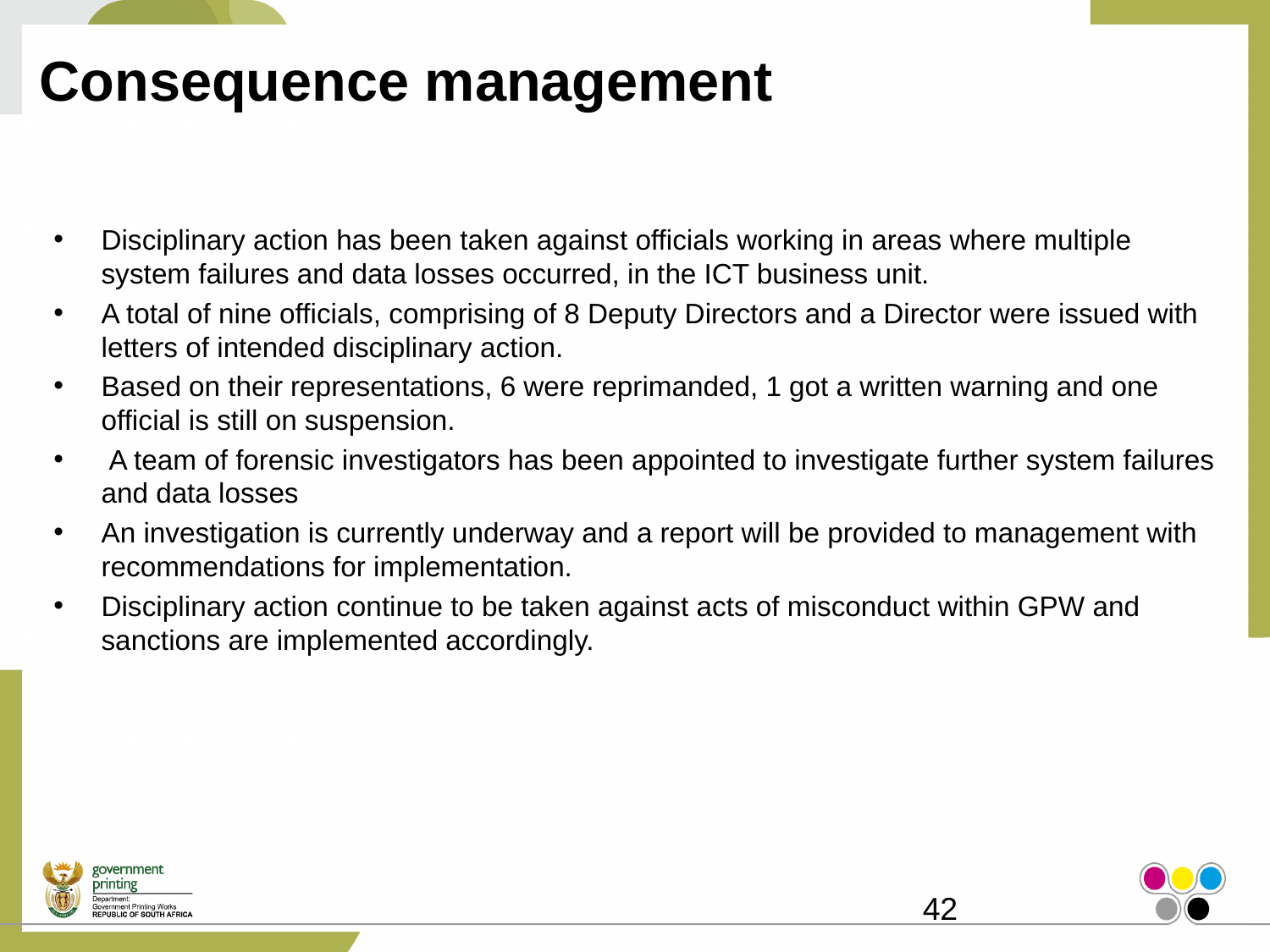

# Consequence management
Disciplinary action has been taken against officials working in areas where multiple system failures and data losses occurred, in the ICT business unit.
A total of nine officials, comprising of 8 Deputy Directors and a Director were issued with letters of intended disciplinary action.
Based on their representations, 6 were reprimanded, 1 got a written warning and one official is still on suspension.
 A team of forensic investigators has been appointed to investigate further system failures and data losses
An investigation is currently underway and a report will be provided to management with recommendations for implementation.
Disciplinary action continue to be taken against acts of misconduct within GPW and sanctions are implemented accordingly.

42